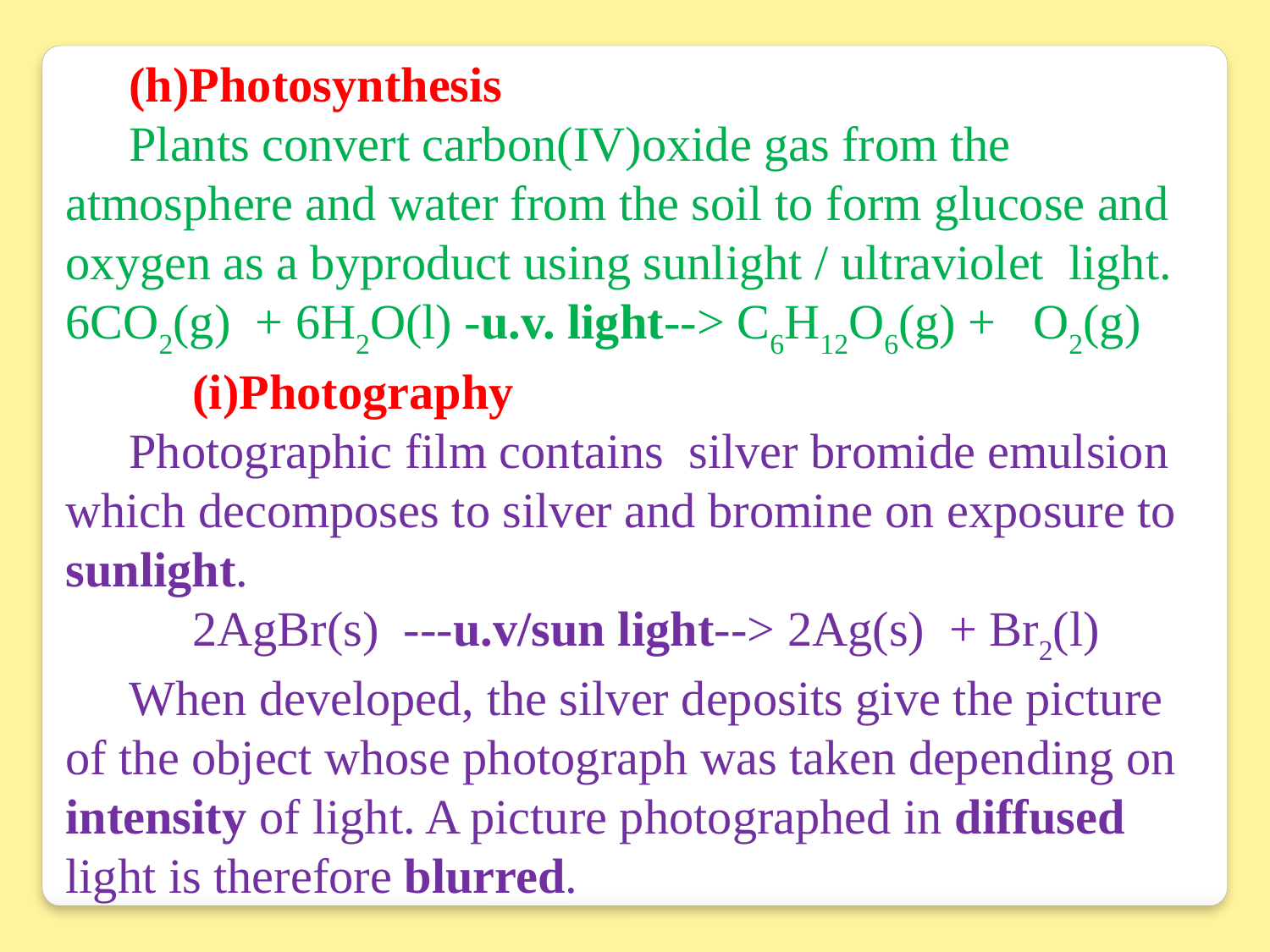

(h)Photosynthesis
Plants convert carbon(IV)oxide gas from the atmosphere and water from the soil to form glucose and oxygen as a byproduct using sunlight / ultraviolet  light. 6CO2(g)  + 6H2O(l) -u.v. light--> C6H12O6(g) +   O2(g)
	(i)Photography
Photographic film contains  silver bromide emulsion which decomposes to silver and bromine on exposure to sunlight.
	2AgBr(s)  ---u.v/sun light--> 2Ag(s)  + Br2(l)
When developed, the silver deposits give the picture of the object whose photograph was taken depending on intensity of light. A picture photographed in diffused light is therefore blurred.